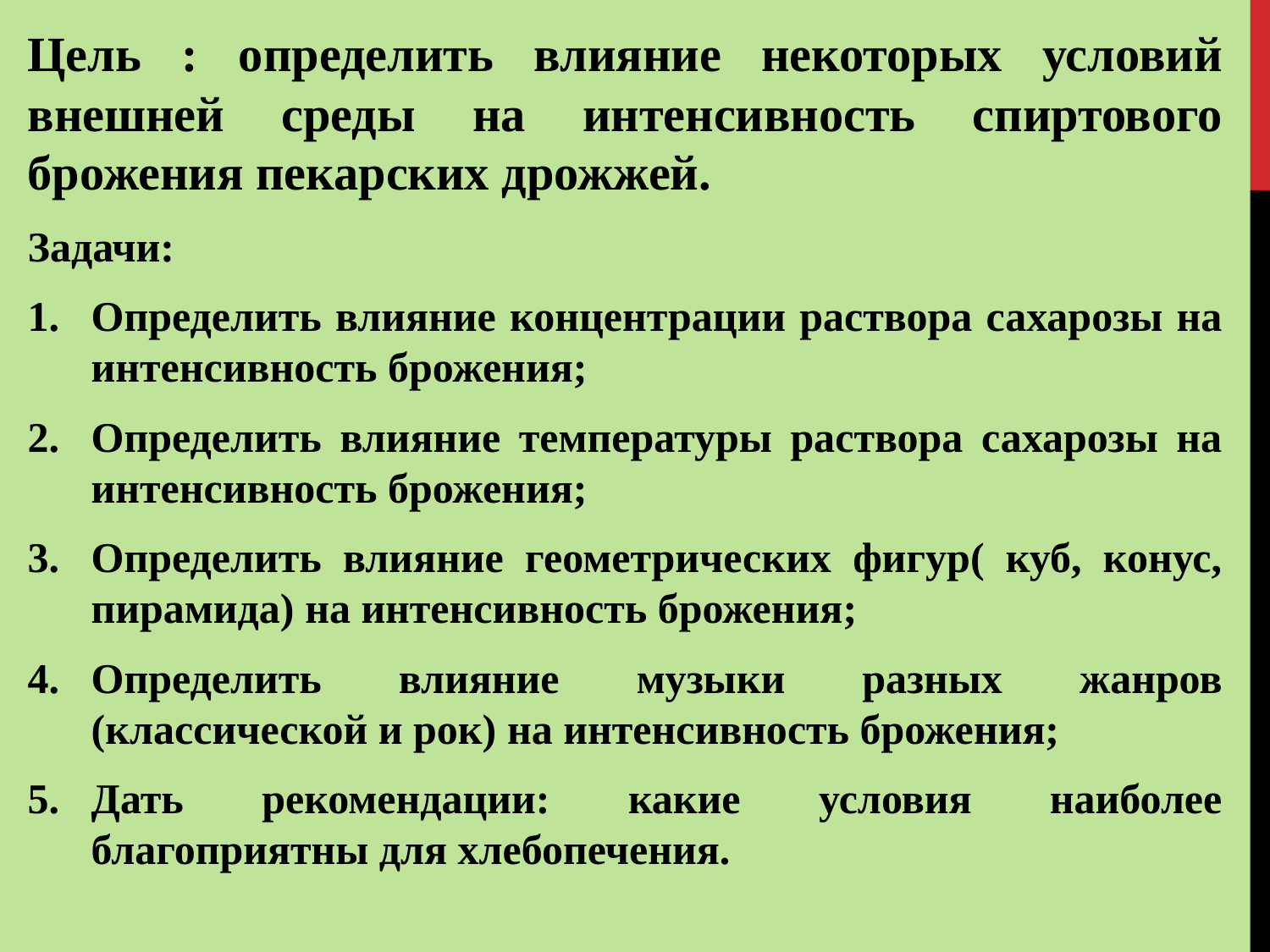

Цель : определить влияние некоторых условий внешней среды на интенсивность спиртового брожения пекарских дрожжей.
Задачи:
Определить влияние концентрации раствора сахарозы на интенсивность брожения;
Определить влияние температуры раствора сахарозы на интенсивность брожения;
Определить влияние геометрических фигур( куб, конус, пирамида) на интенсивность брожения;
Определить влияние музыки разных жанров (классической и рок) на интенсивность брожения;
Дать рекомендации: какие условия наиболее благоприятны для хлебопечения.